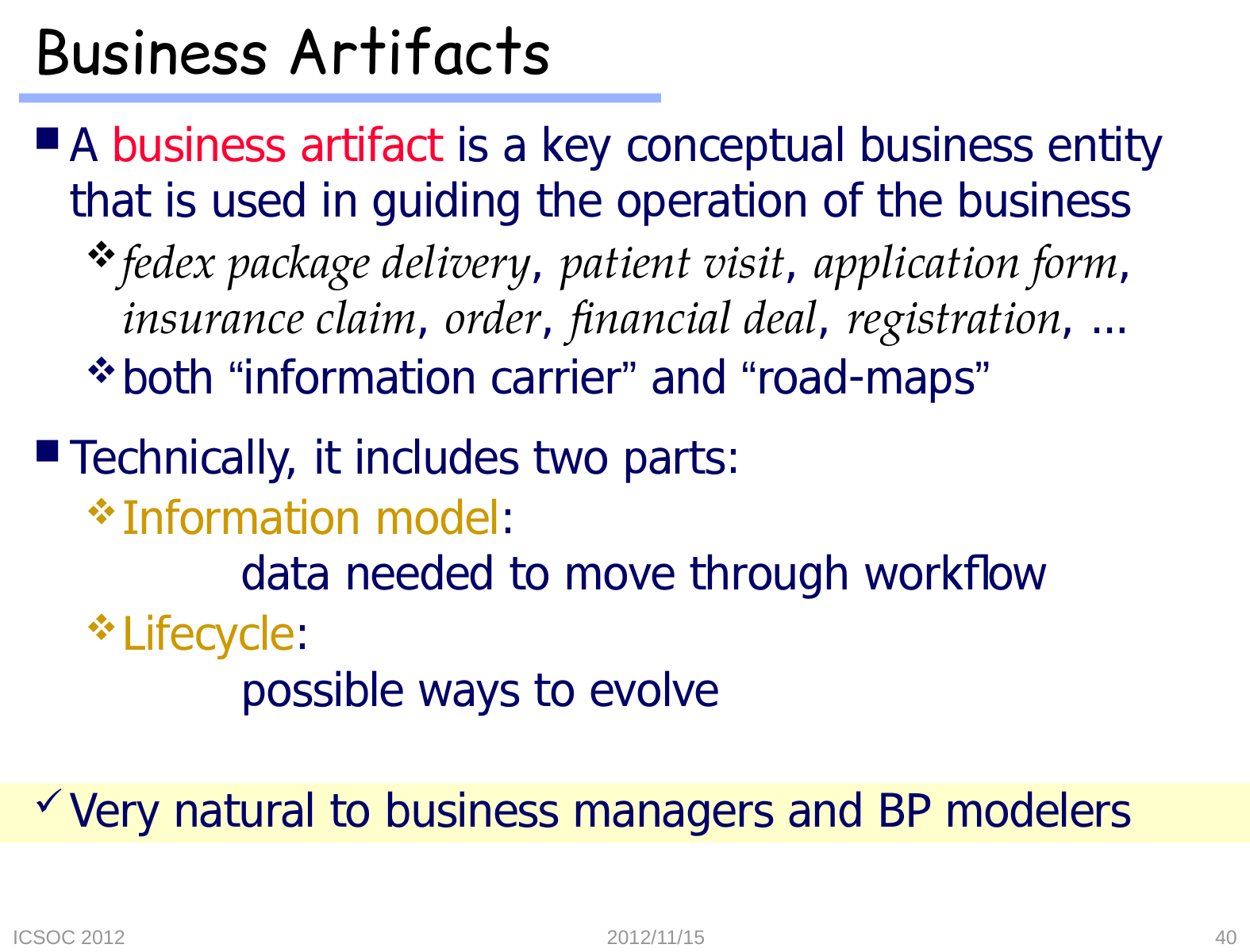

# Business Artifacts
A business artifact is a key conceptual business entity that is used in guiding the operation of the business
fedex package delivery, patient visit, application form, insurance claim, order, financial deal, registration, …
both “information carrier” and “road-maps”
Technically, it includes two parts:
Information model:
	data needed to move through workflow
Lifecycle:
	possible ways to evolve

Very natural to business managers and BP modelers

ICSOC 2012
2012/11/15
40